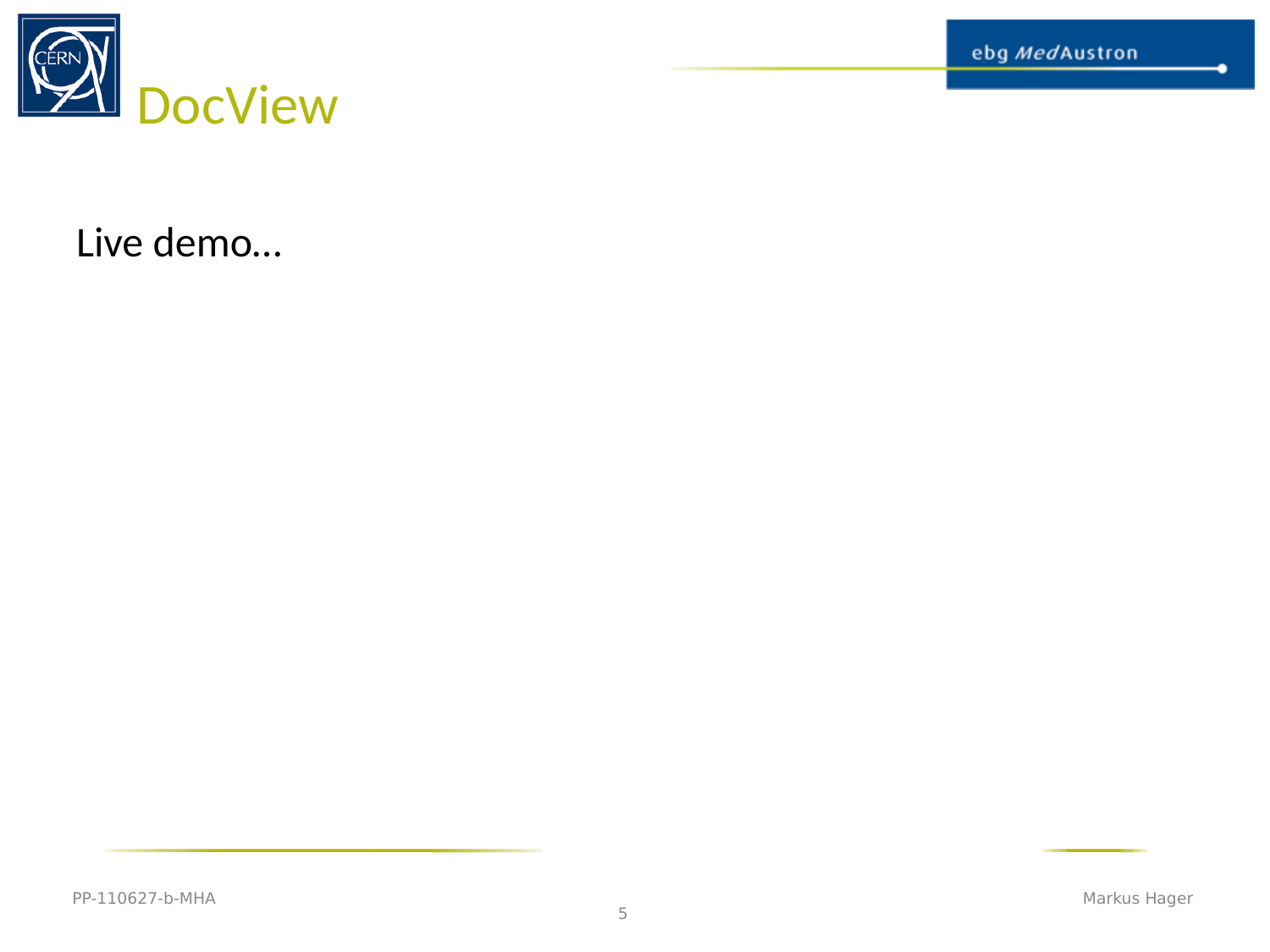

# DocView
Live demo…
PP-110627-b-MHA
Markus Hager
5